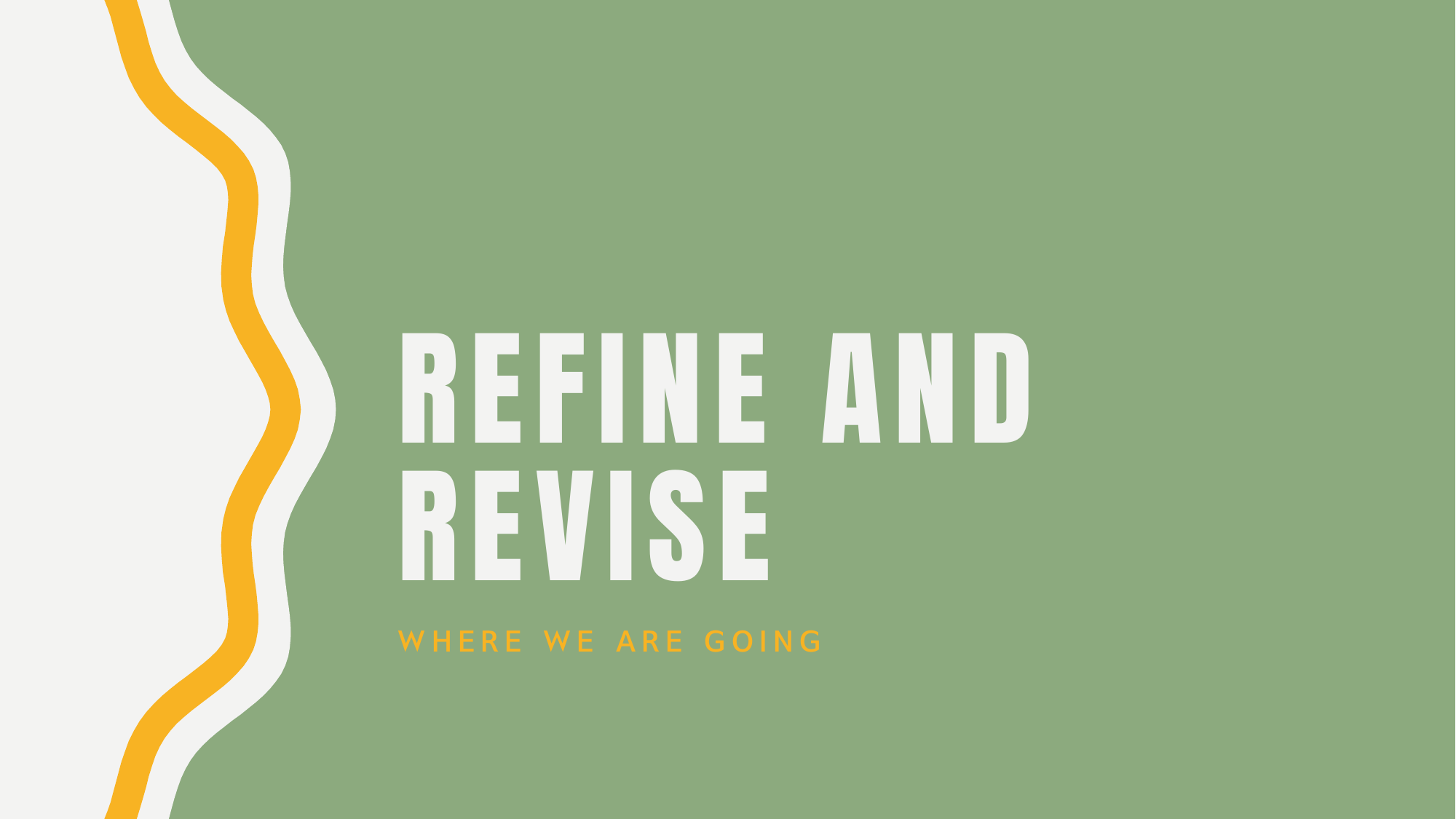

# Refine and revise
Where we are going